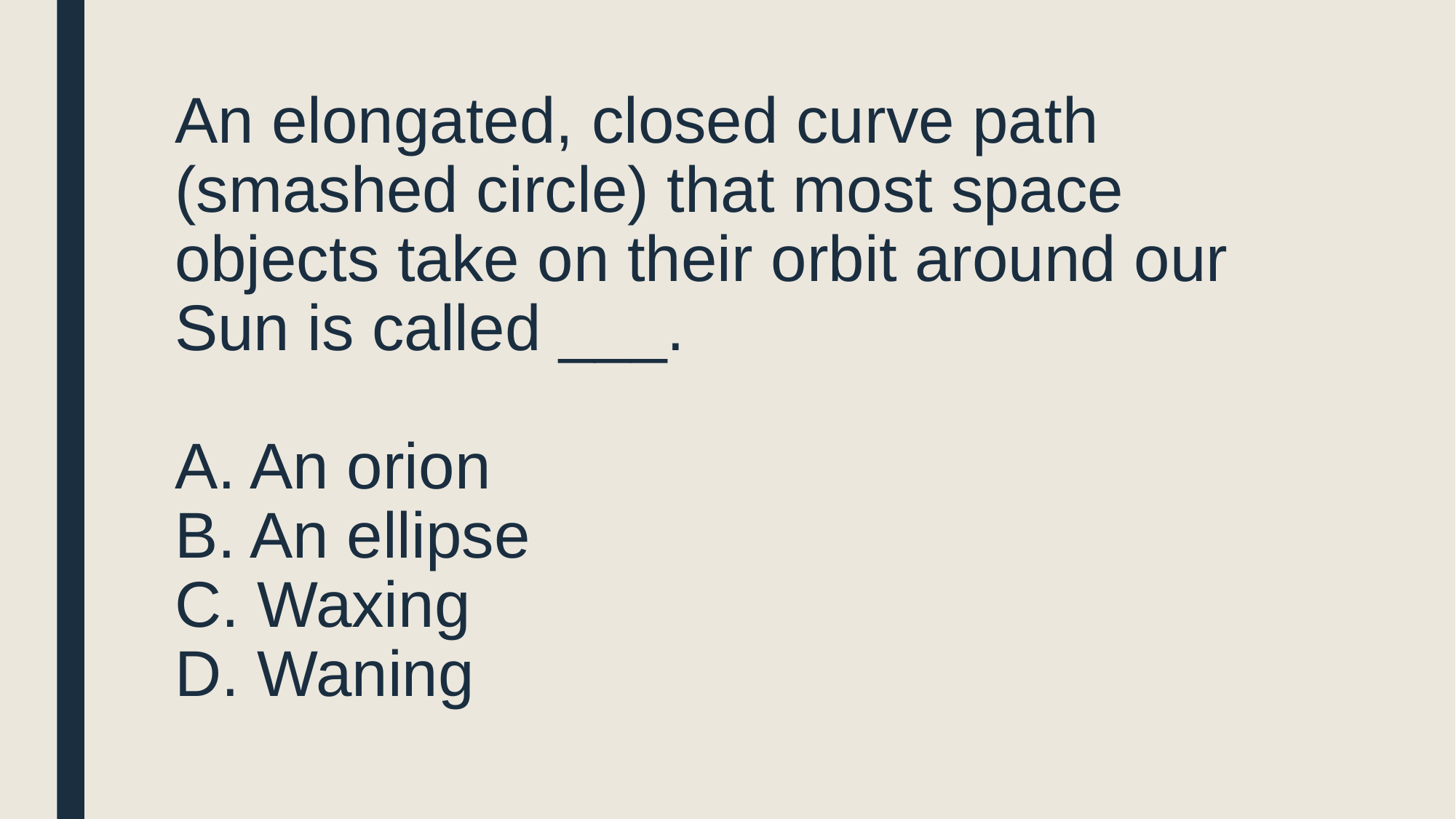

# An elongated, closed curve path (smashed circle) that most space objects take on their orbit around our Sun is called ___. A. An orion B. An ellipse C. Waxing D. Waning